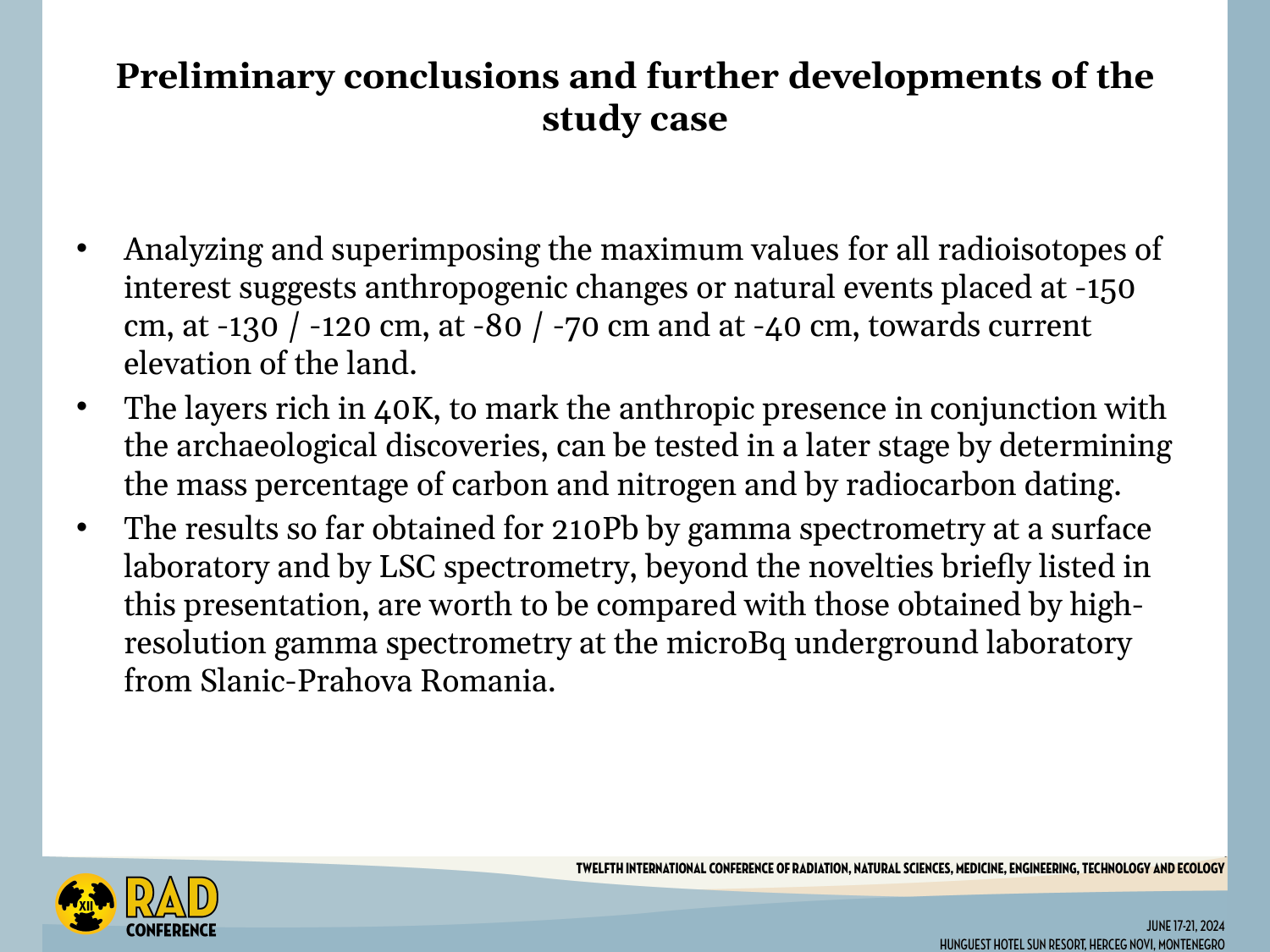

# Preliminary conclusions and further developments of the study case
Analyzing and superimposing the maximum values ​​for all radioisotopes of interest suggests anthropogenic changes or natural events placed at -150 cm, at -130 / -120 cm, at -80 / -70 cm and at -40 cm, towards current  elevation of the land.
The layers rich in 40K, to mark the anthropic presence in conjunction with the archaeological discoveries, can be tested in a later stage by determining the mass percentage of carbon and nitrogen and by radiocarbon dating.
The results so far obtained for 210Pb by gamma spectrometry at a surface laboratory and by LSC spectrometry, beyond the novelties briefly listed in this presentation, are worth to be compared with those obtained by high-resolution gamma spectrometry at the microBq underground laboratory from Slanic-Prahova Romania.